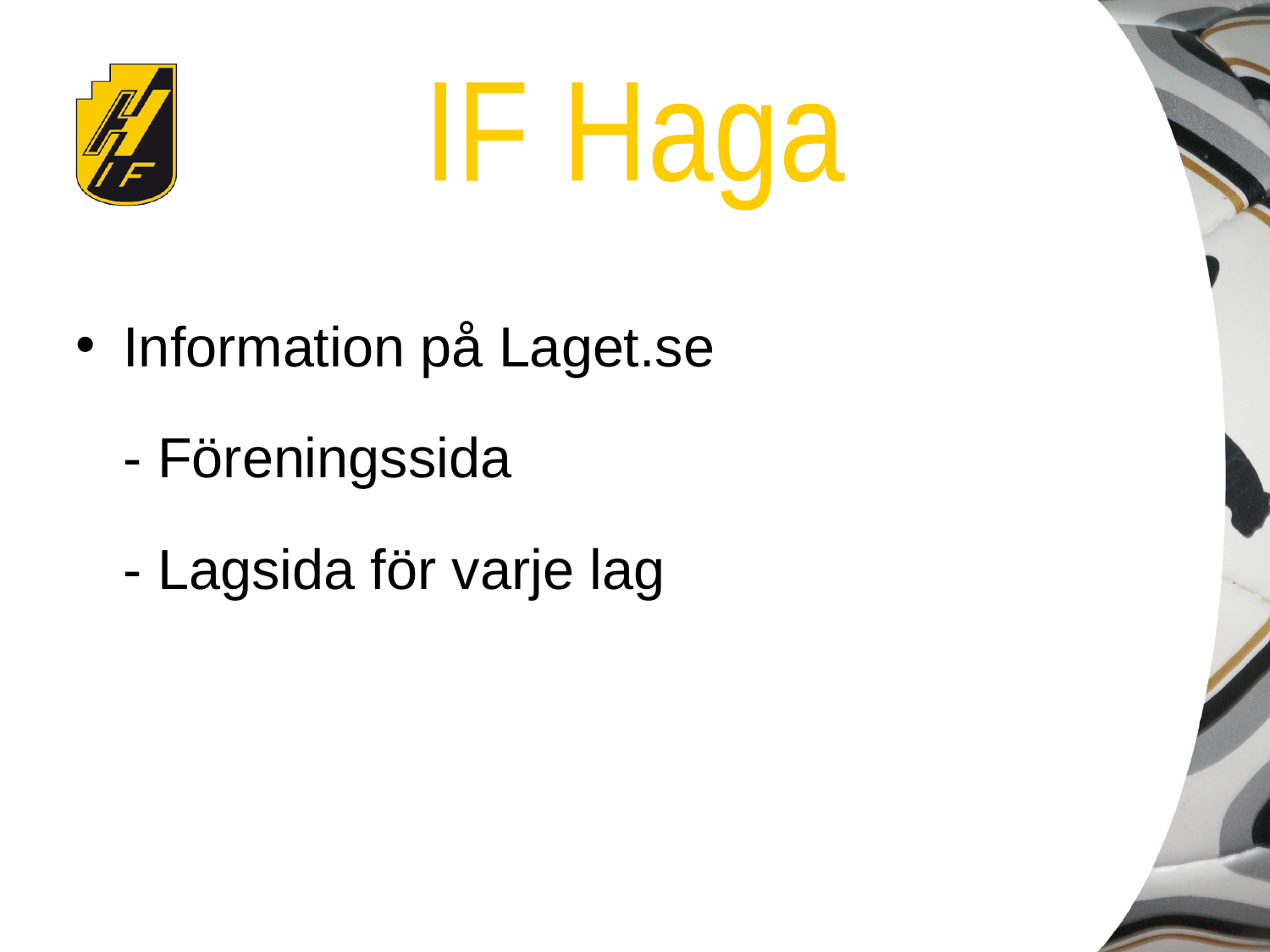

Information på Laget.se
- Föreningssida
- Lagsida för varje lag